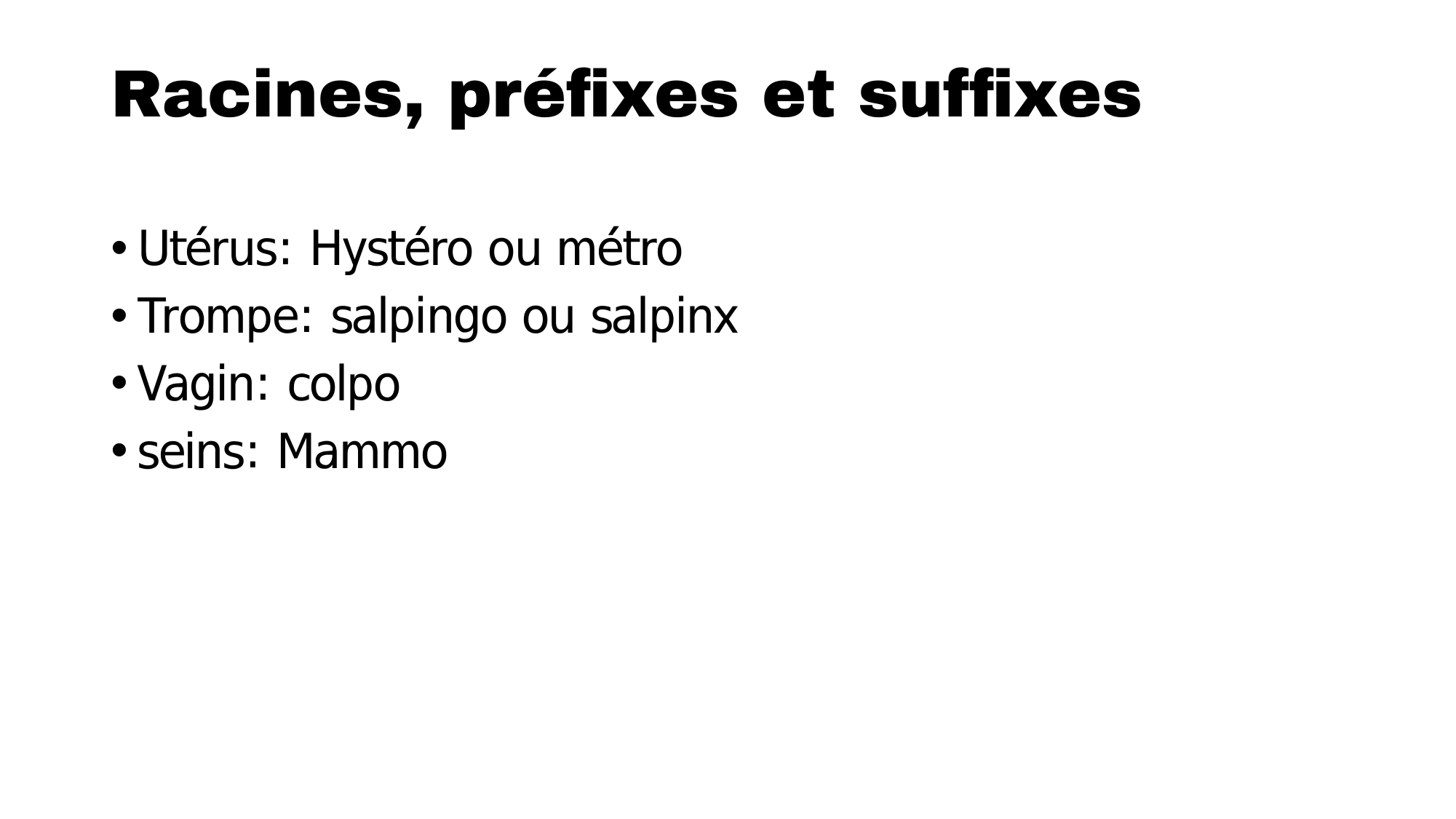

# Racines, préfixes et suffixes
Utérus: Hystéro ou métro
Trompe: salpingo ou salpinx
Vagin: colpo
seins: Mammo